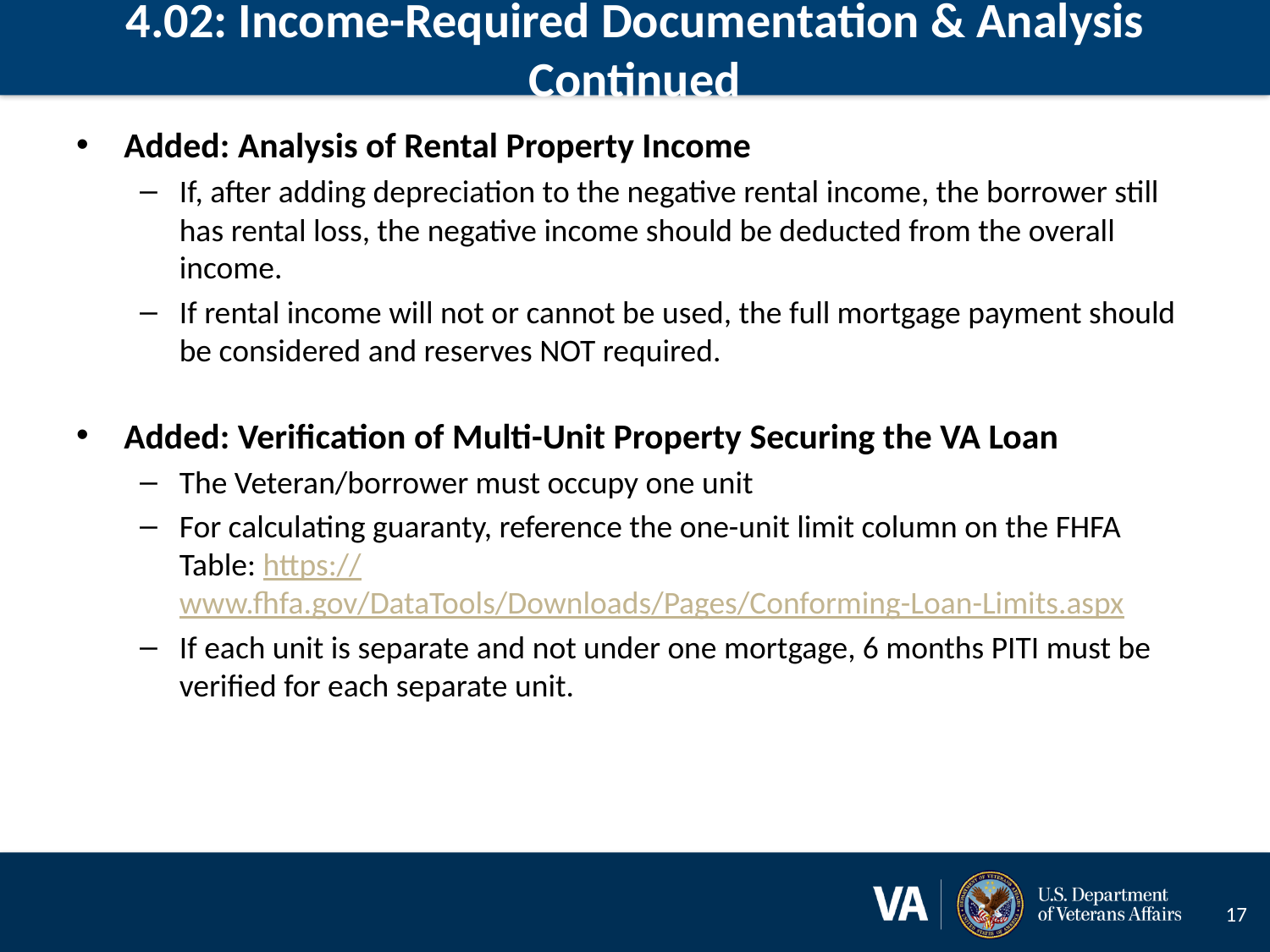

# 4.02: Income-Required Documentation & Analysis Continued
Added: Analysis of Rental Property Income
If, after adding depreciation to the negative rental income, the borrower still has rental loss, the negative income should be deducted from the overall income.
If rental income will not or cannot be used, the full mortgage payment should be considered and reserves NOT required.
Added: Verification of Multi-Unit Property Securing the VA Loan
The Veteran/borrower must occupy one unit
For calculating guaranty, reference the one-unit limit column on the FHFA Table: https://www.fhfa.gov/DataTools/Downloads/Pages/Conforming-Loan-Limits.aspx
If each unit is separate and not under one mortgage, 6 months PITI must be verified for each separate unit.
17